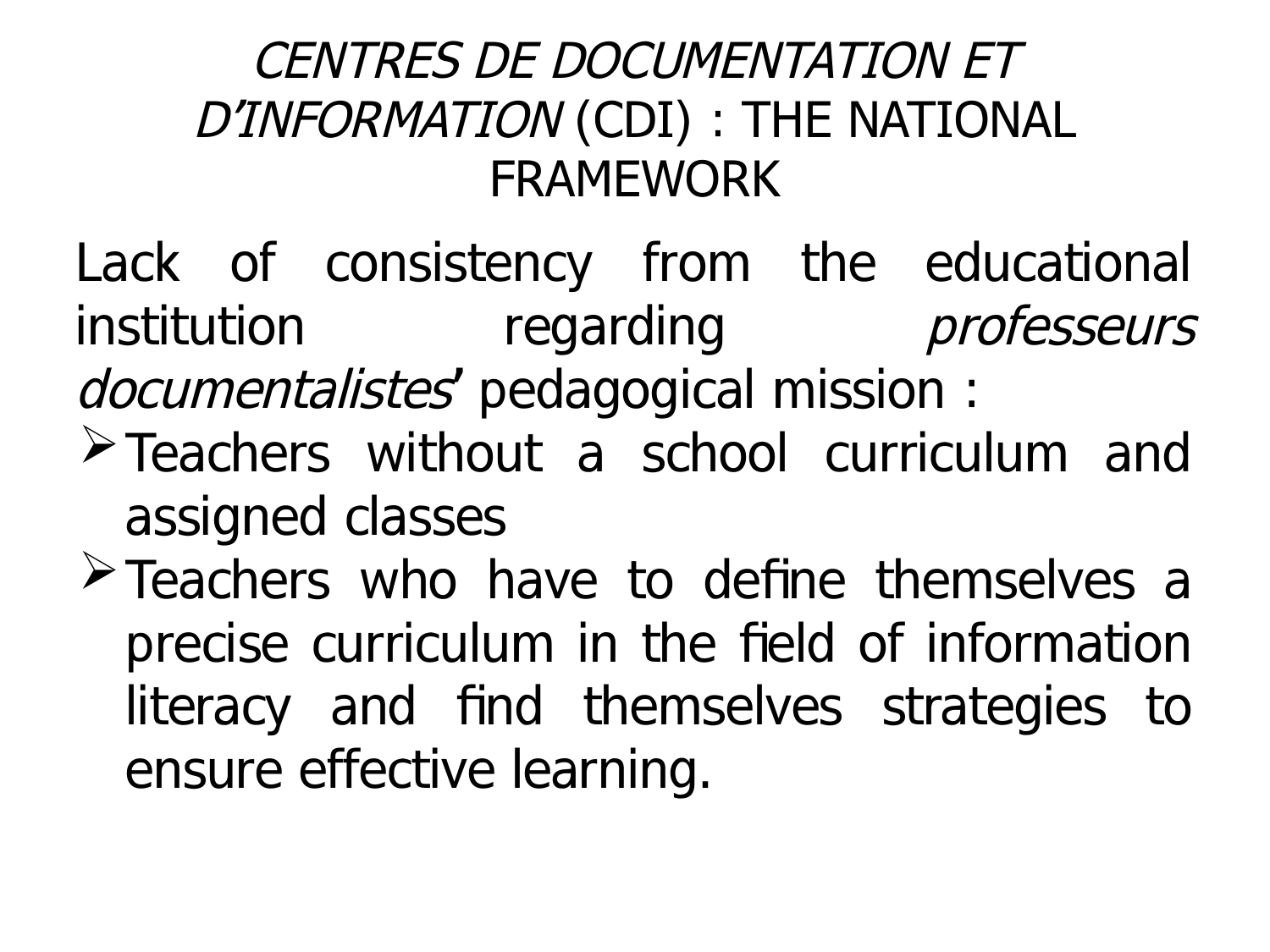

CENTRES DE DOCUMENTATION ET D’INFORMATION (CDI) : THE NATIONAL FRAMEWORK
Lack of consistency from the educational institution regarding professeurs documentalistes’ pedagogical mission :
Teachers without a school curriculum and assigned classes
Teachers who have to define themselves a precise curriculum in the field of information literacy and find themselves strategies to ensure effective learning.